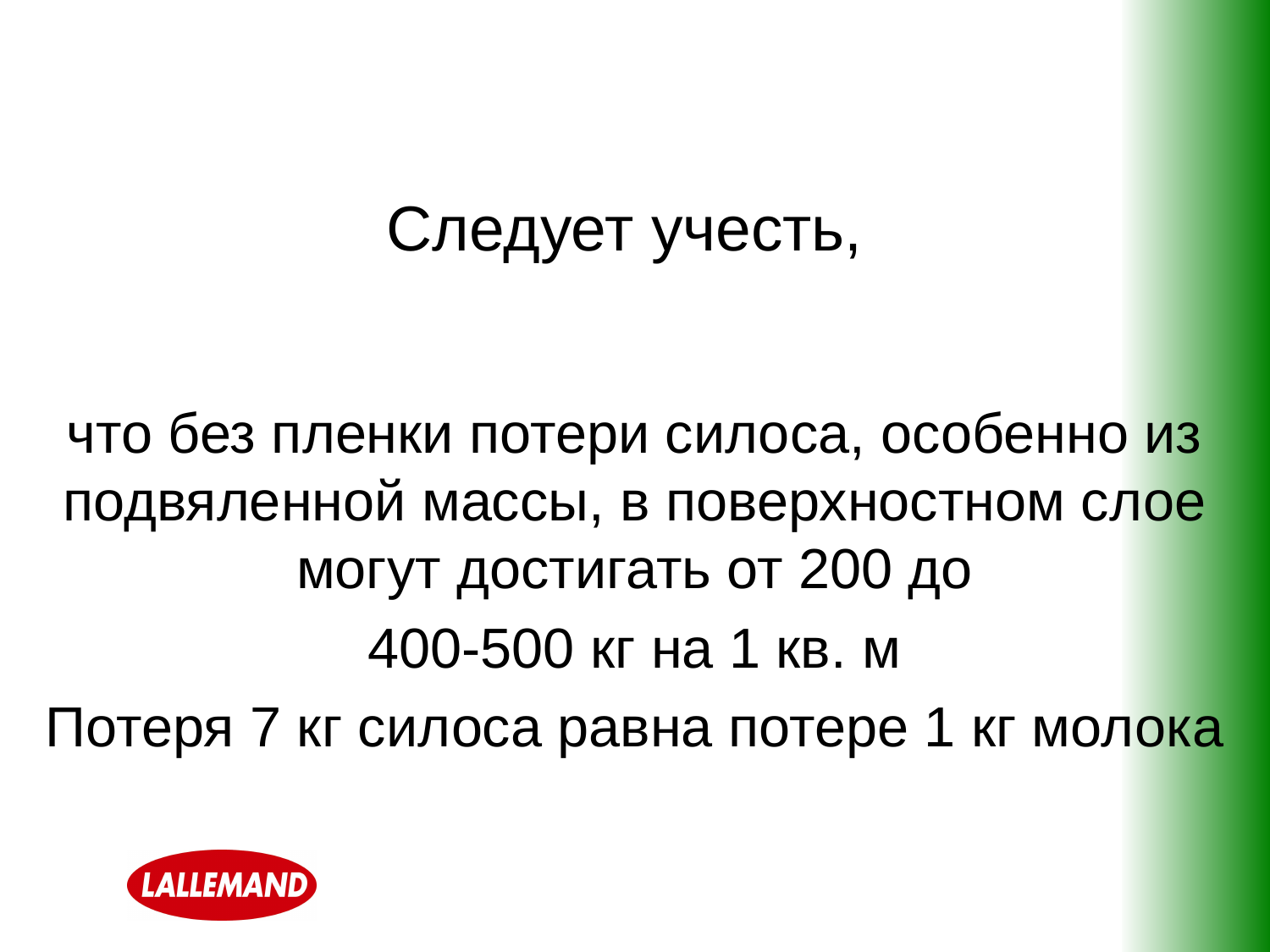

# Следует учесть,
что без пленки потери силоса, особенно из подвяленной массы, в поверхностном слое могут достигать от 200 до
400-500 кг на 1 кв. м
Потеря 7 кг силоса равна потере 1 кг молока